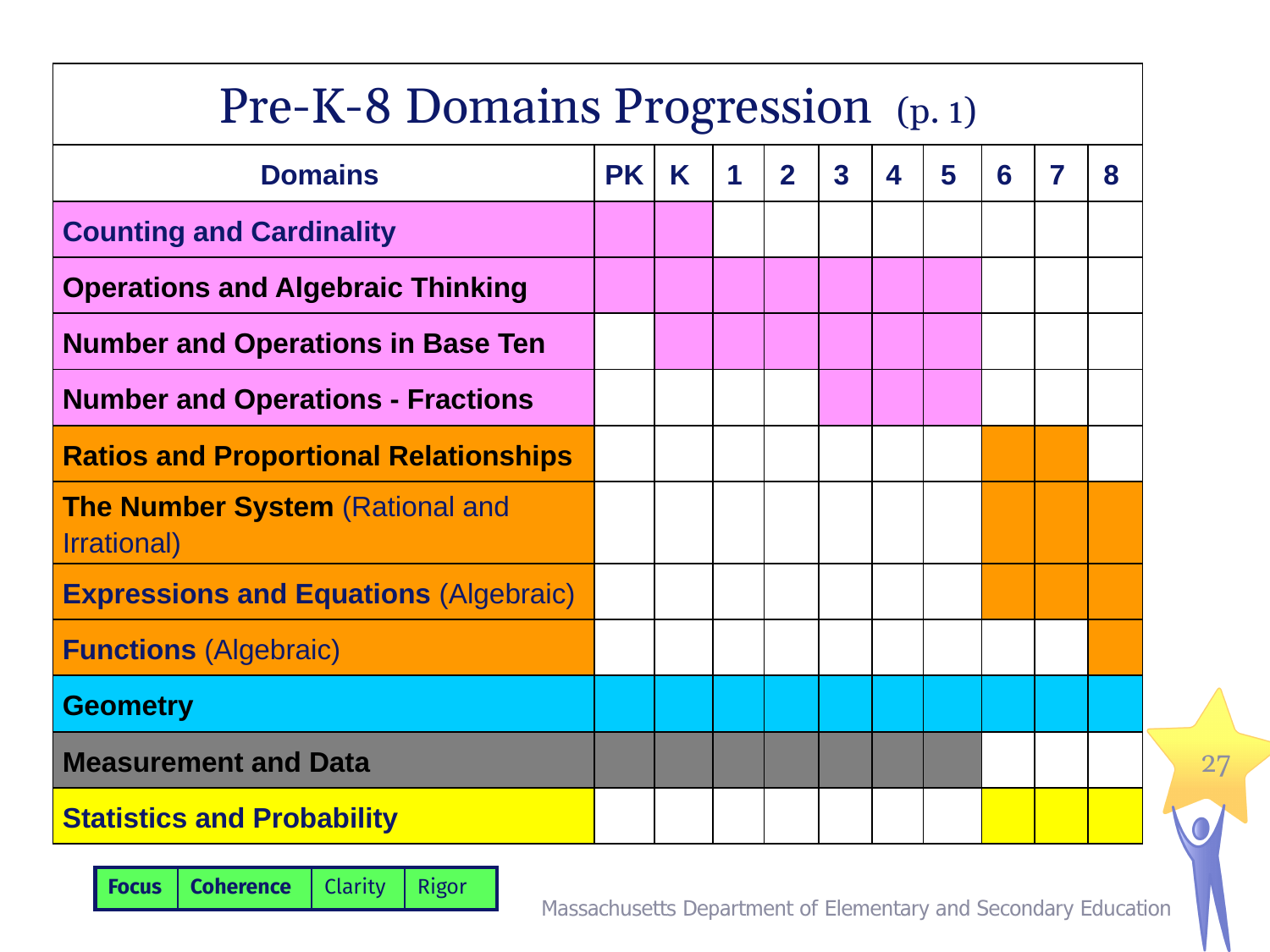

| Pre-K-8 Domains Progression (p. 1) |  |  |  |  |  |  |  |  |  |  |
| --- | --- | --- | --- | --- | --- | --- | --- | --- | --- | --- |
| Domains | PK | K | 1 | 2 | 3 | 4 | 5 | 6 | 7 | 8 |
| Counting and Cardinality |  |  |  |  |  |  |  |  |  |  |
| Operations and Algebraic Thinking |  |  |  |  |  |  |  |  |  |  |
| Number and Operations in Base Ten |  |  |  |  |  |  |  |  |  |  |
| Number and Operations - Fractions |  |  |  |  |  |  |  |  |  |  |
| Ratios and Proportional Relationships |  |  |  |  |  |  |  |  |  |  |
| The Number System (Rational and Irrational) |  |  |  |  |  |  |  |  |  |  |
| Expressions and Equations (Algebraic) |  |  |  |  |  |  |  |  |  |  |
| Functions (Algebraic) |  |  |  |  |  |  |  |  |  |  |
| Geometry |  |  |  |  |  |  |  |  |  |  |
| Measurement and Data |  |  |  |  |  |  |  |  |  |  |
| Statistics and Probability |  |  |  |  |  |  |  |  |  |  |
27
| Focus | Coherence | Clarity | Rigor |
| --- | --- | --- | --- |
Massachusetts Department of Elementary and Secondary Education